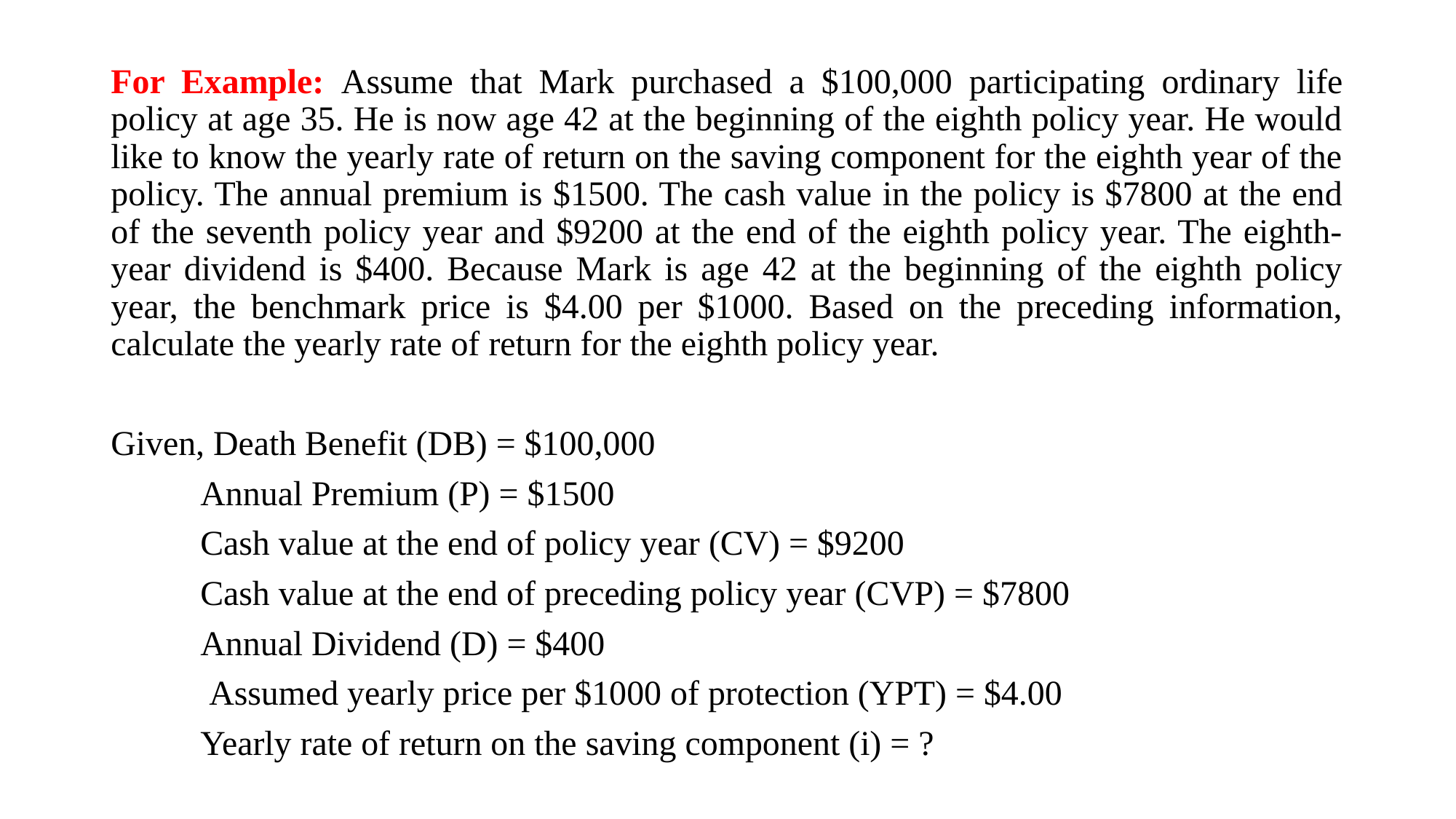

For Example: Assume that Mark purchased a $100,000 participating ordinary life policy at age 35. He is now age 42 at the beginning of the eighth policy year. He would like to know the yearly rate of return on the saving component for the eighth year of the policy. The annual premium is $1500. The cash value in the policy is $7800 at the end of the seventh policy year and $9200 at the end of the eighth policy year. The eighth-year dividend is $400. Because Mark is age 42 at the beginning of the eighth policy year, the benchmark price is $4.00 per $1000. Based on the preceding information, calculate the yearly rate of return for the eighth policy year.

Given, Death Benefit (DB) = $100,000
	Annual Premium (P) = $1500
	Cash value at the end of policy year (CV) = $9200
	Cash value at the end of preceding policy year (CVP) = $7800
	Annual Dividend (D) = $400
	 Assumed yearly price per $1000 of protection (YPT) = $4.00
	Yearly rate of return on the saving component (i) = ?